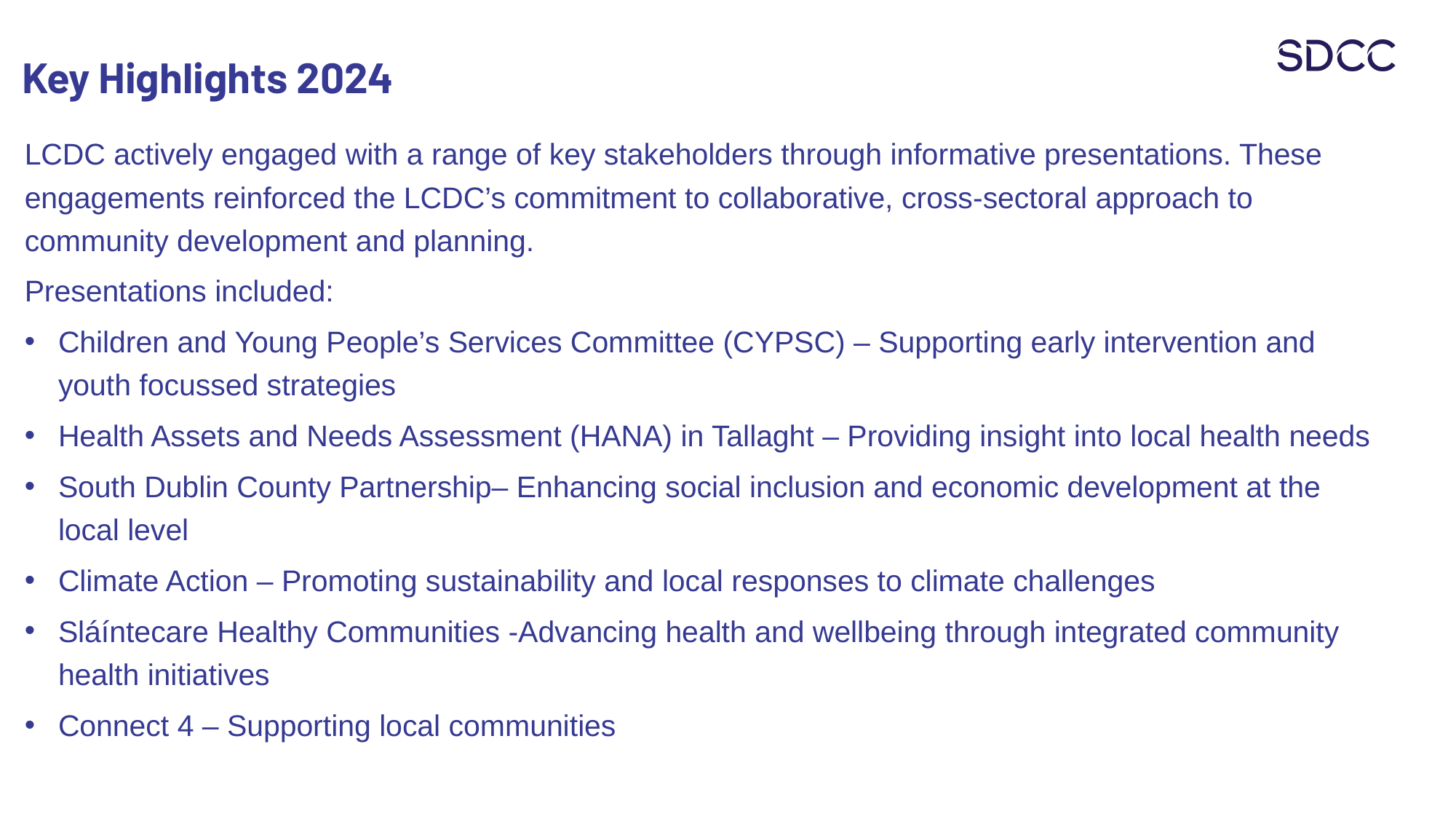

# Key Highlights 2024
LCDC actively engaged with a range of key stakeholders through informative presentations. These engagements reinforced the LCDC’s commitment to collaborative, cross-sectoral approach to community development and planning.
Presentations included:
Children and Young People’s Services Committee (CYPSC) – Supporting early intervention and youth focussed strategies
Health Assets and Needs Assessment (HANA) in Tallaght – Providing insight into local health needs
South Dublin County Partnership– Enhancing social inclusion and economic development at the local level
Climate Action – Promoting sustainability and local responses to climate challenges
Sláíntecare Healthy Communities -Advancing health and wellbeing through integrated community health initiatives
Connect 4 – Supporting local communities